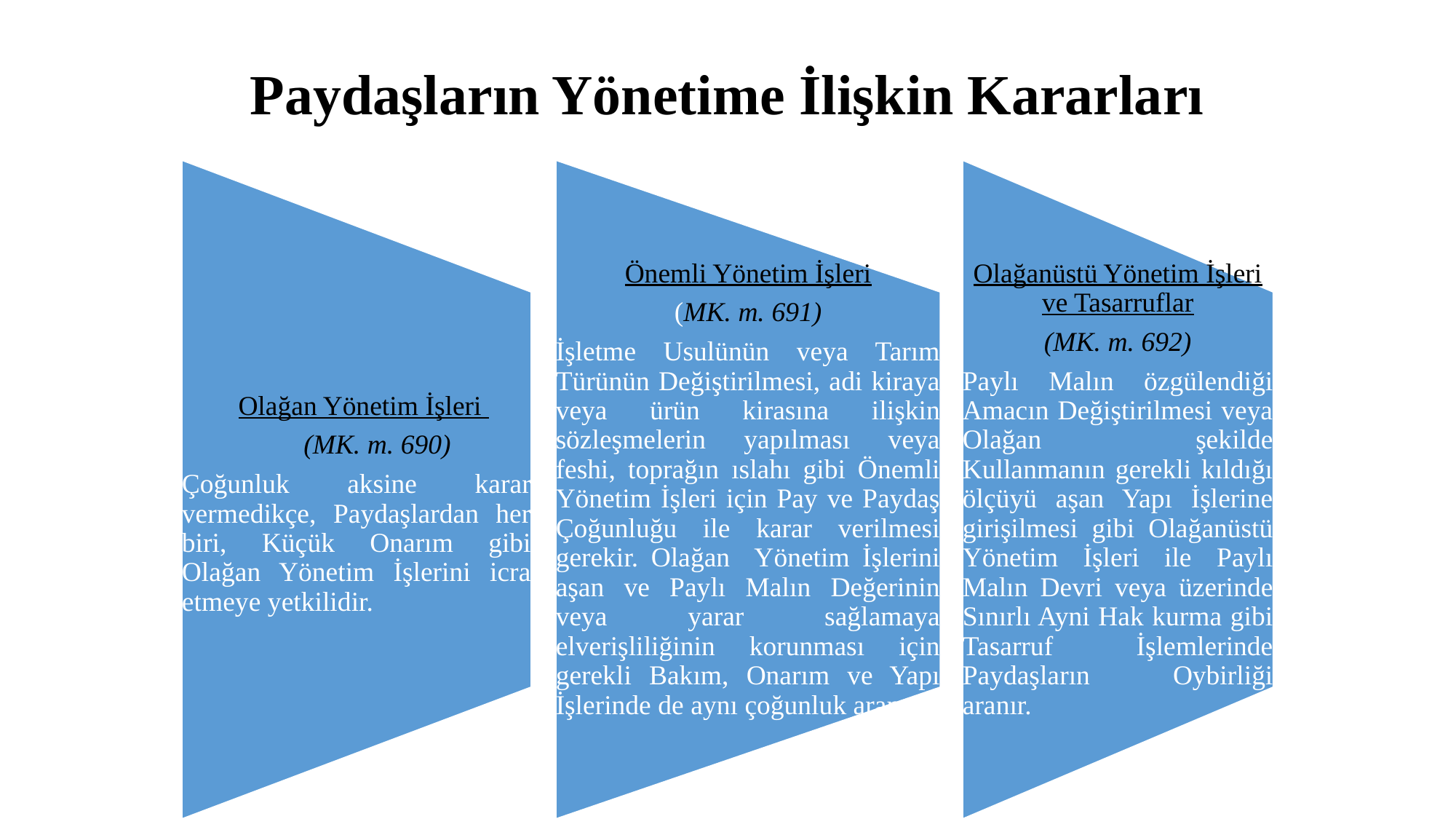

# Paydaşların Yönetime İlişkin Kararları
                                                     Olağan Yönetim İşleri
      (MK. m. 690)
Çoğunluk aksine karar vermedikçe, Paydaşlardan her biri, Küçük Onarım gibi Olağan Yönetim İşlerini icra etmeye yetkilidir.
Önemli Yönetim İşleri
(MK. m. 691)
İşletme Usulünün veya Tarım Türünün Değiştirilmesi, adi kiraya veya ürün kirasına ilişkin sözleşmelerin yapılması veya feshi, toprağın ıslahı gibi Önemli Yönetim İşleri için Pay ve Paydaş Çoğunluğu ile karar verilmesi gerekir. Olağan  Yönetim İşlerini aşan ve Paylı Malın Değerinin veya yarar sağlamaya elverişliliğinin korunması için gerekli Bakım, Onarım ve Yapı İşlerinde de aynı çoğunluk aranır.
Olağanüstü Yönetim İşleri ve Tasarruflar
(MK. m. 692)
Paylı Malın özgülendiği Amacın Değiştirilmesi veya Olağan şekilde Kullanmanın gerekli kıldığı ölçüyü aşan Yapı İşlerine girişilmesi gibi Olağanüstü Yönetim İşleri ile Paylı Malın Devri veya üzerinde Sınırlı Ayni Hak kurma gibi Tasarruf İşlemlerinde Paydaşların Oybirliği aranır.